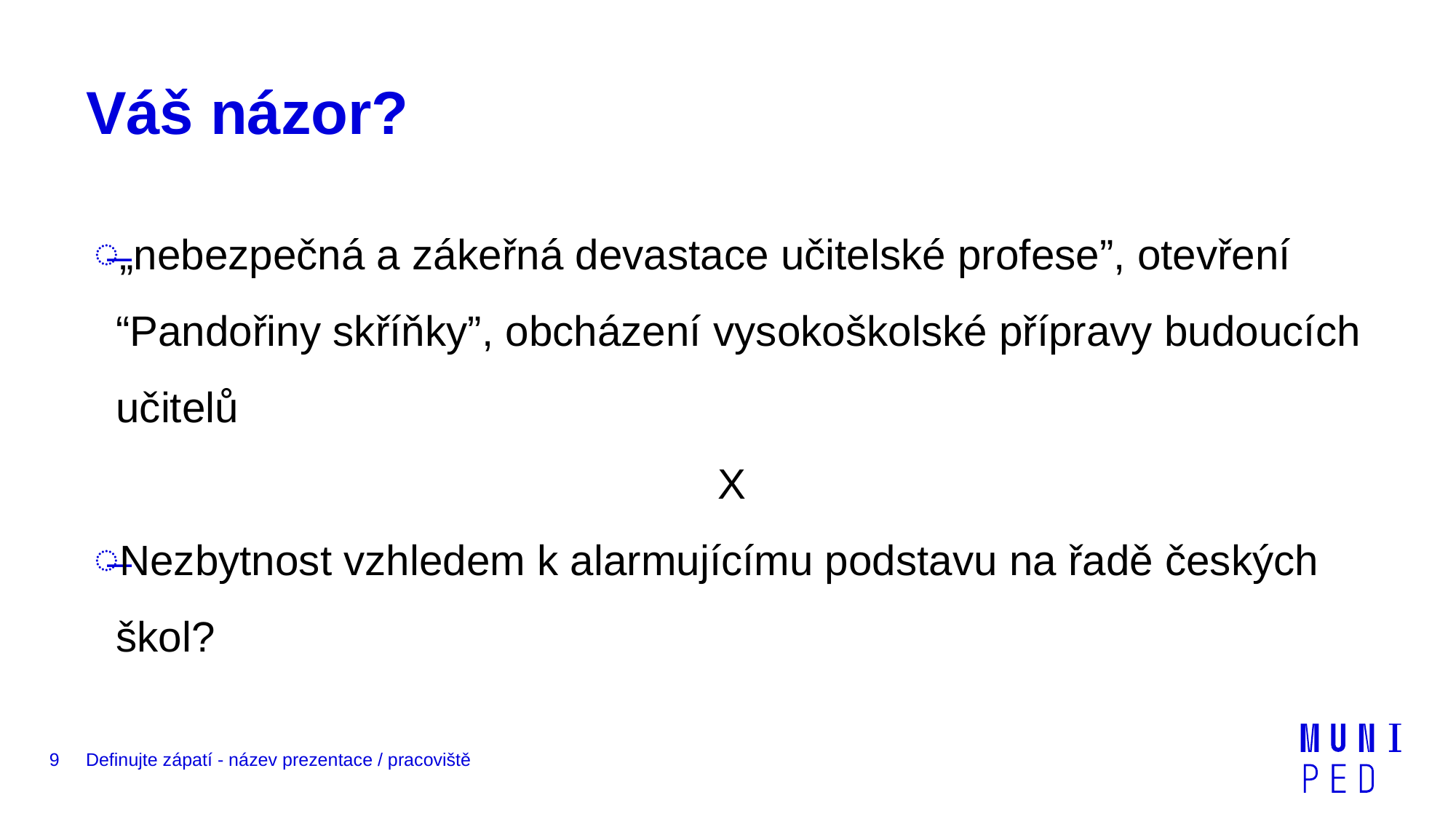

# Váš názor?
„nebezpečná a zákeřná devastace učitelské profese”, otevření “Pandořiny skříňky”, obcházení vysokoškolské přípravy budoucích učitelů
X
Nezbytnost vzhledem k alarmujícímu podstavu na řadě českých škol?
9
Definujte zápatí - název prezentace / pracoviště